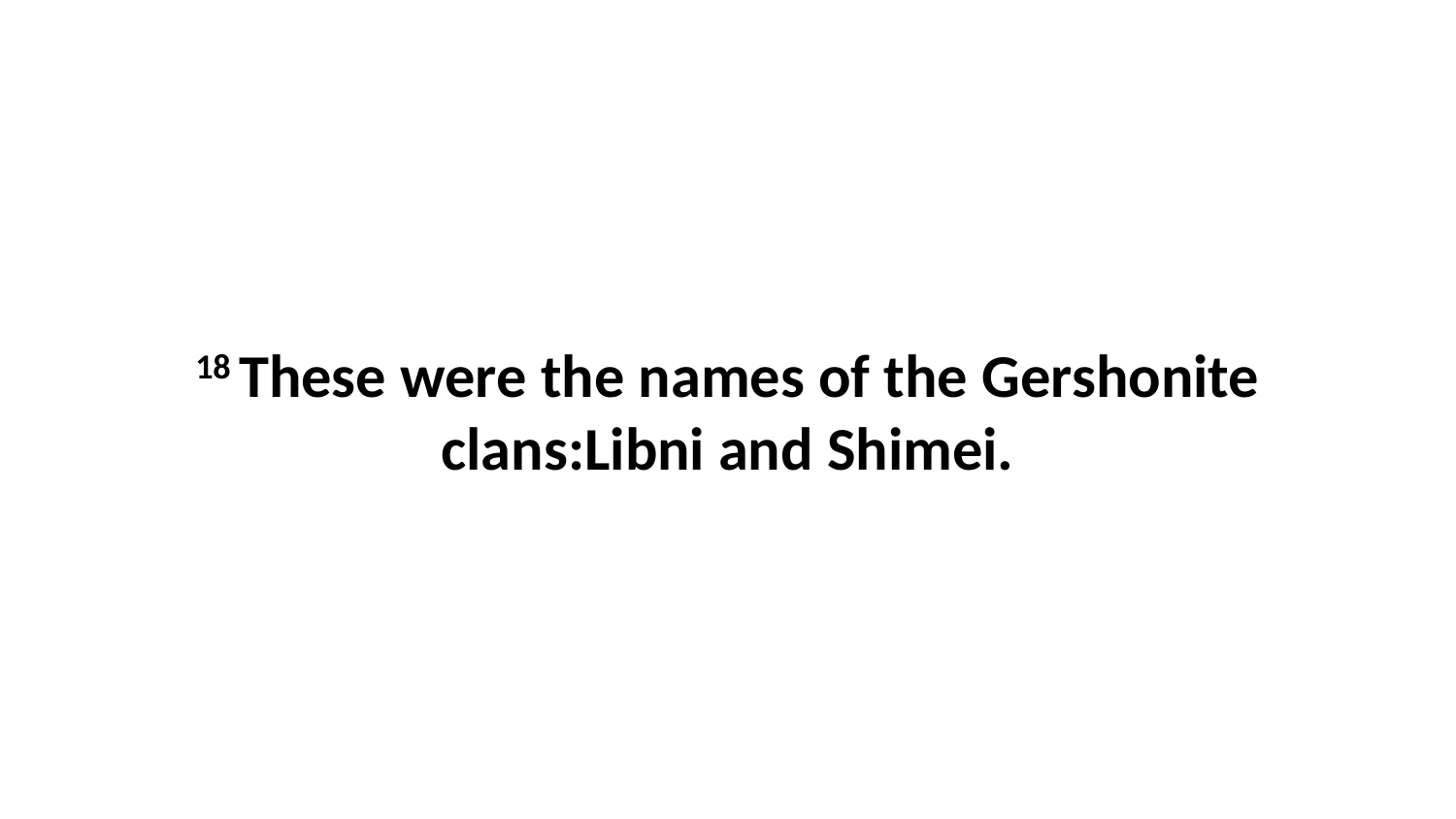

18 These were the names of the Gershonite clans:Libni and Shimei.